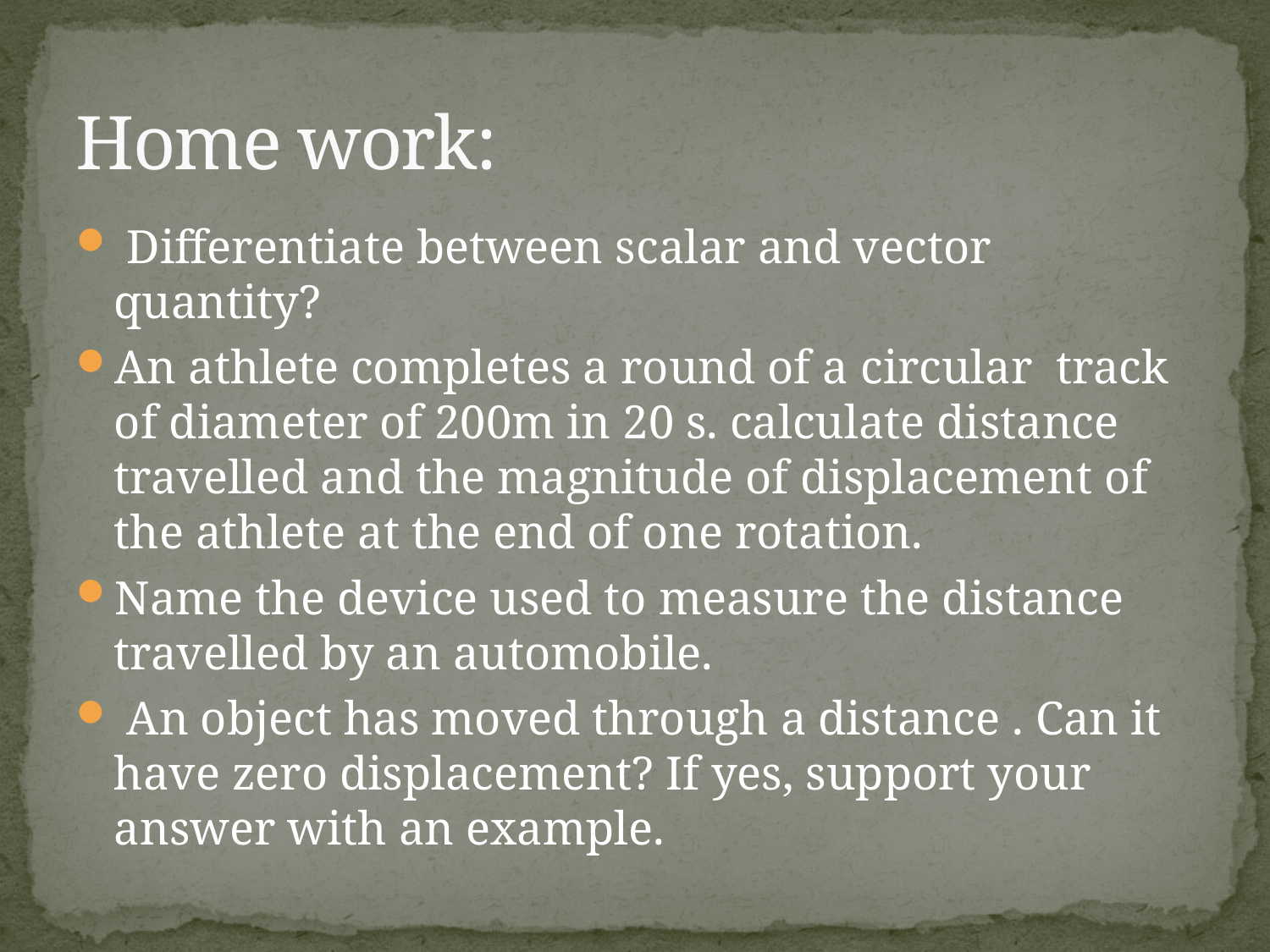

# Home work:
 Differentiate between scalar and vector quantity?
An athlete completes a round of a circular  track of diameter of 200m in 20 s. calculate distance travelled and the magnitude of displacement of the athlete at the end of one rotation.
Name the device used to measure the distance travelled by an automobile.
 An object has moved through a distance . Can it have zero displacement? If yes, support your answer with an example.